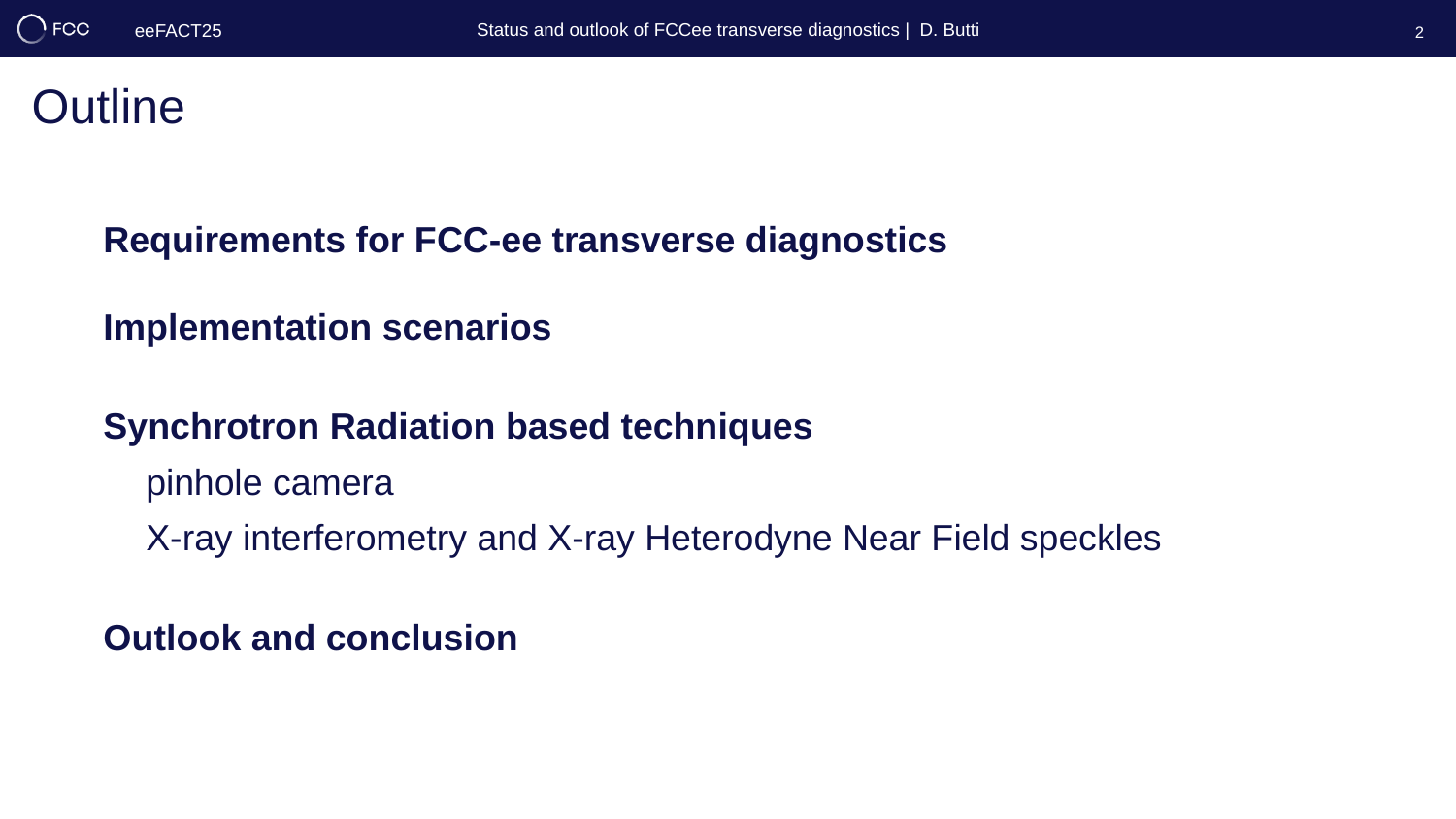

2
# Outline
Requirements for FCC-ee transverse diagnostics

Implementation scenarios

Synchrotron Radiation based techniques
	pinhole camera
	X-ray interferometry and X-ray Heterodyne Near Field speckles

Outlook and conclusion